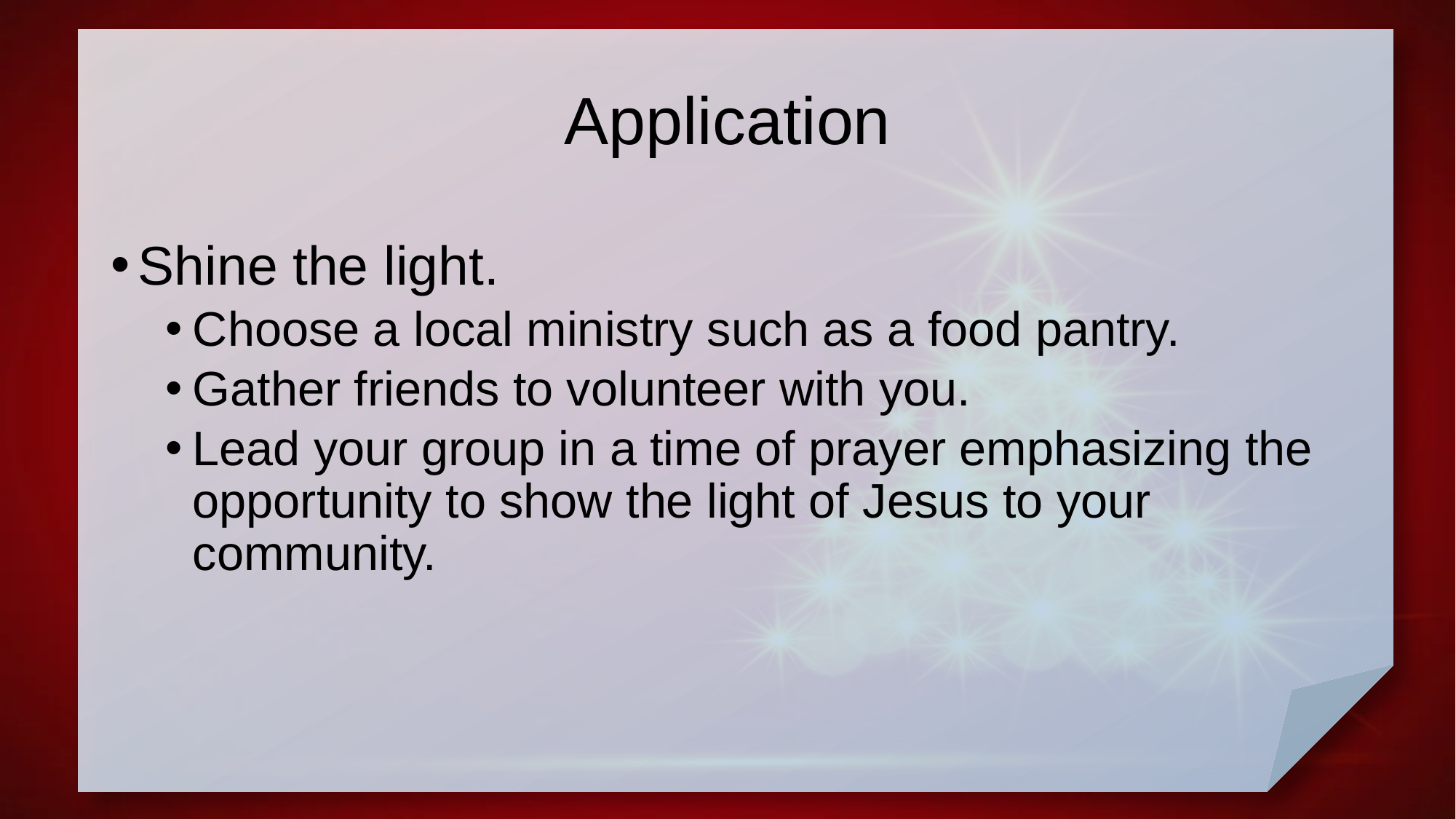

# Application
Shine the light.
Choose a local ministry such as a food pantry.
Gather friends to volunteer with you.
Lead your group in a time of prayer emphasizing the opportunity to show the light of Jesus to your community.